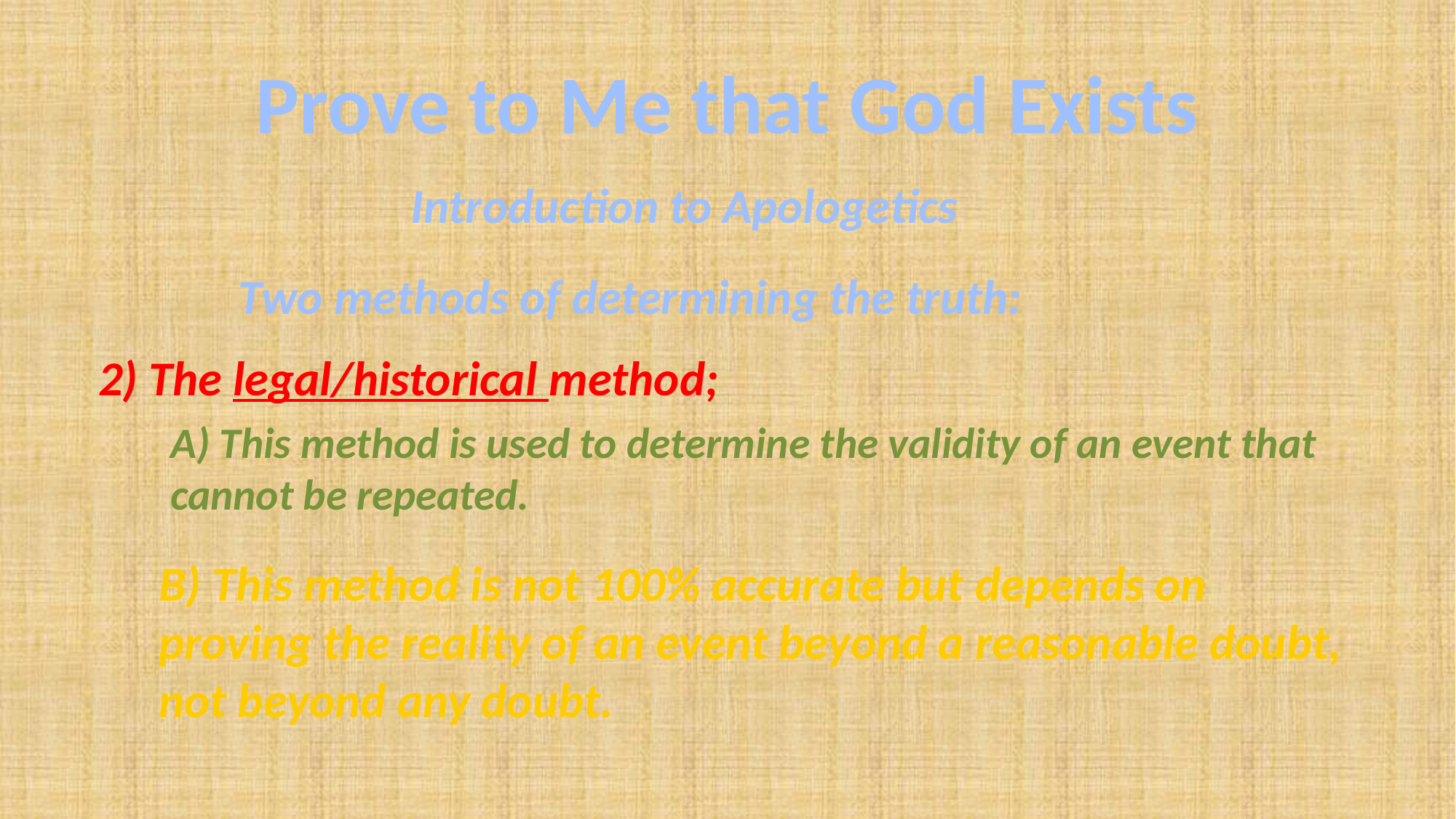

# Prove to Me that God Exists
Introduction to Apologetics
Two methods of determining the truth:
2) The legal/historical method;
A) This method is used to determine the validity of an event that cannot be repeated.
B) This method is not 100% accurate but depends on proving the reality of an event beyond a reasonable doubt, not beyond any doubt.
C) Repeat A & B